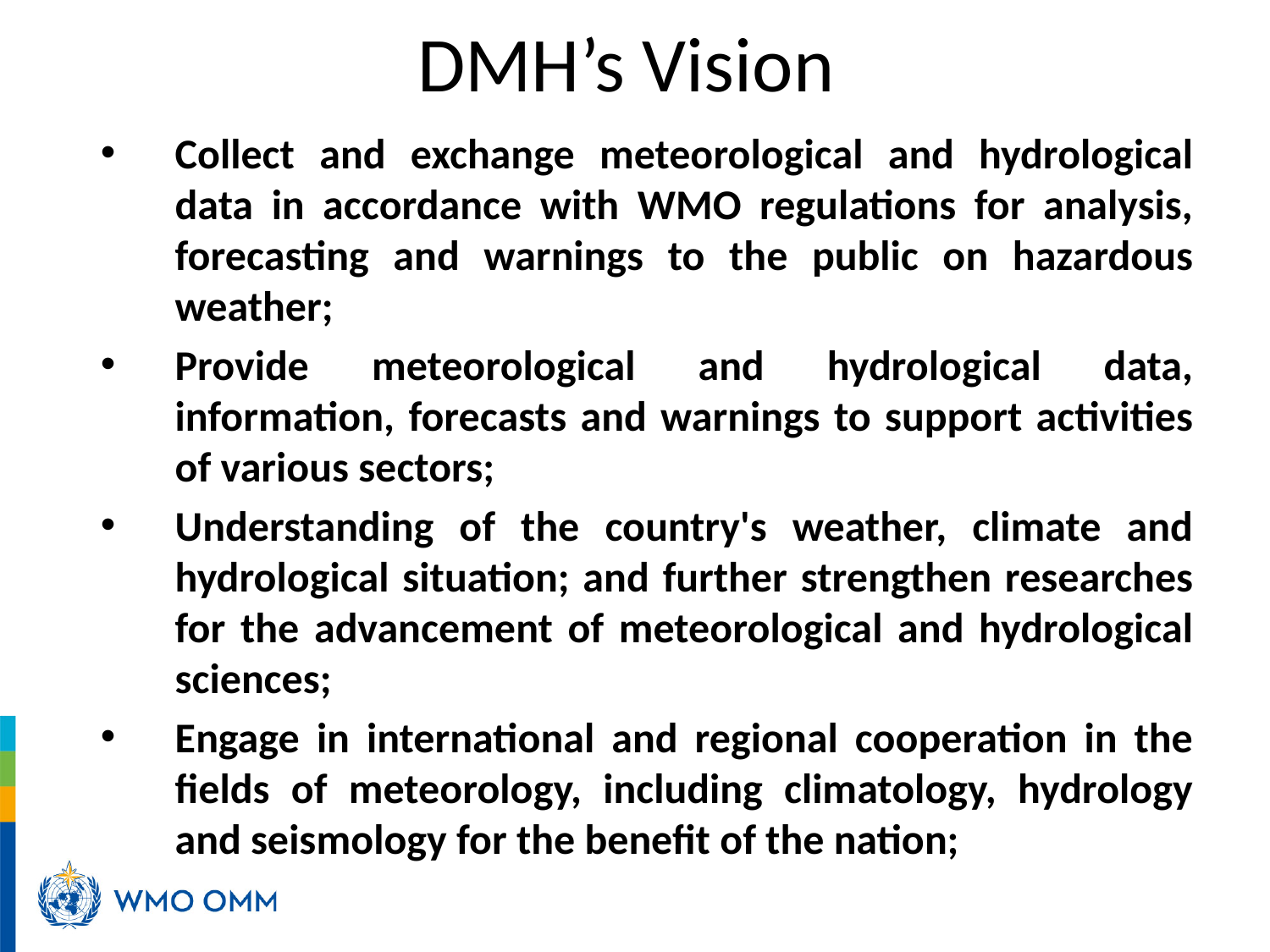

# DMH’s Vision
Collect and exchange meteorological and hydrological data in accordance with WMO regulations for analysis, forecasting and warnings to the public on hazardous weather;
Provide meteorological and hydrological data, information, forecasts and warnings to support activities of various sectors;
Understanding of the country's weather, climate and hydrological situation; and further strengthen researches for the advancement of meteorological and hydrological sciences;
Engage in international and regional cooperation in the fields of meteorology, including climatology, hydrology and seismology for the benefit of the nation;